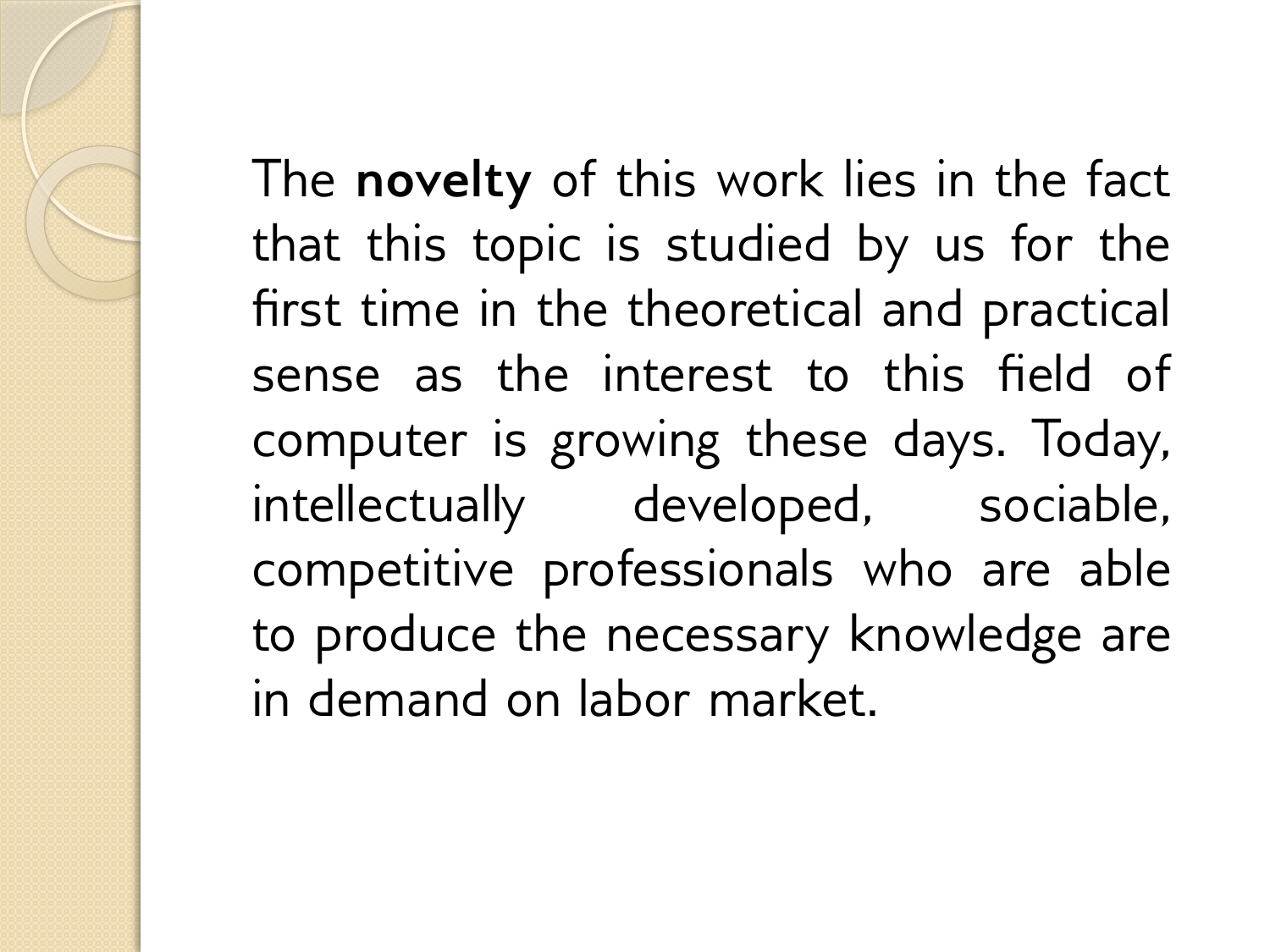

The novelty of this work lies in the fact that this topic is studied by us for the first time in the theoretical and practical sense as the interest to this field of computer is growing these days. Today, intellectually developed, sociable, competitive professionals who are able to produce the necessary knowledge are in demand on labor market.